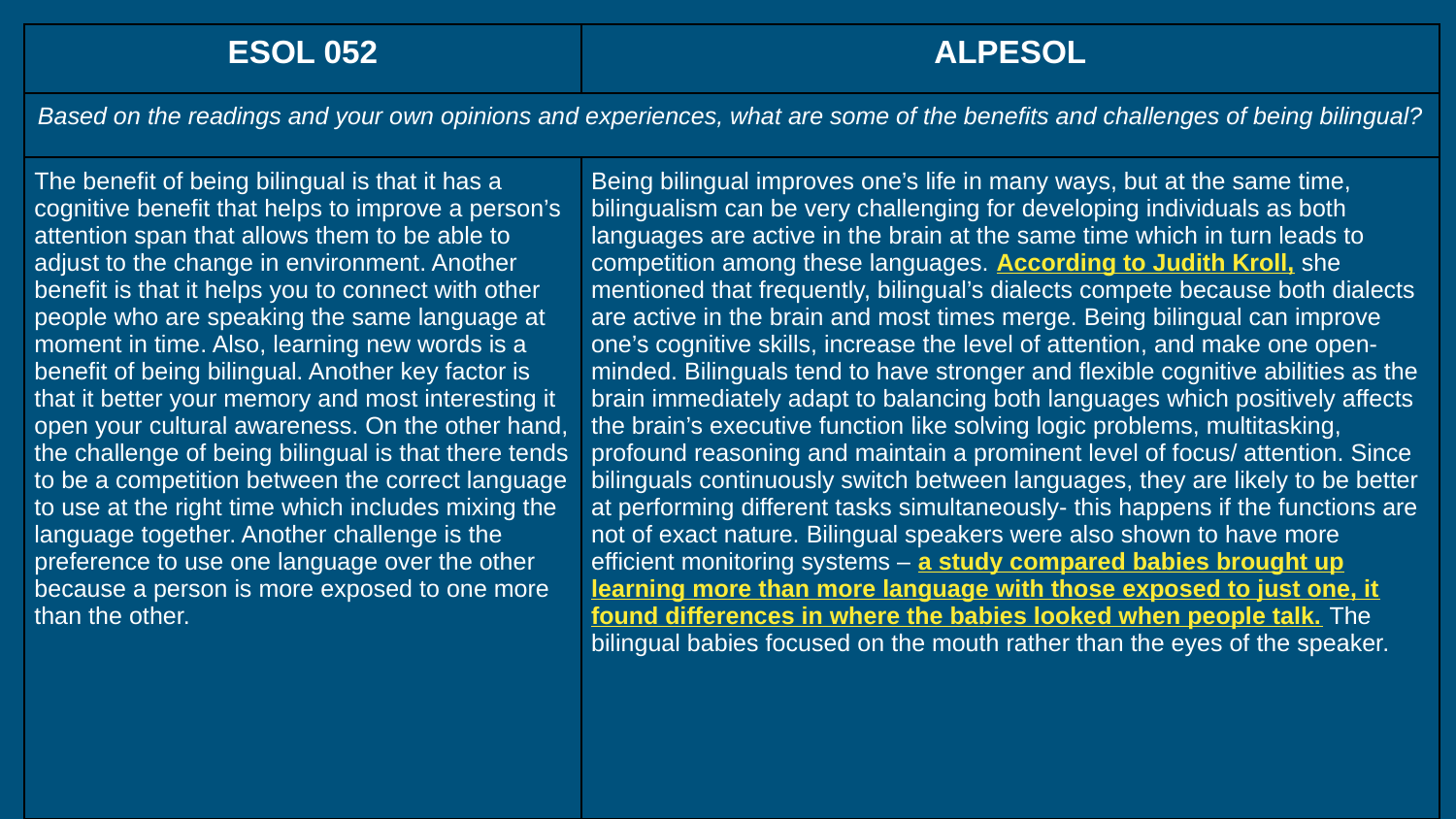

| ESOL 052 | ALPESOL |
| --- | --- |
| Based on the readings and your own opinions and experiences, what are some of the benefits and challenges of being bilingual? |  |
| The benefit of being bilingual is that it has a cognitive benefit that helps to improve a person’s attention span that allows them to be able to adjust to the change in environment. Another benefit is that it helps you to connect with other people who are speaking the same language at moment in time. Also, learning new words is a benefit of being bilingual. Another key factor is that it better your memory and most interesting it open your cultural awareness. On the other hand, the challenge of being bilingual is that there tends to be a competition between the correct language to use at the right time which includes mixing the language together. Another challenge is the preference to use one language over the other because a person is more exposed to one more than the other. | Being bilingual improves one’s life in many ways, but at the same time, bilingualism can be very challenging for developing individuals as both languages are active in the brain at the same time which in turn leads to competition among these languages. According to Judith Kroll, she mentioned that frequently, bilingual’s dialects compete because both dialects are active in the brain and most times merge. Being bilingual can improve one’s cognitive skills, increase the level of attention, and make one open-minded. Bilinguals tend to have stronger and flexible cognitive abilities as the brain immediately adapt to balancing both languages which positively affects the brain’s executive function like solving logic problems, multitasking, profound reasoning and maintain a prominent level of focus/ attention. Since bilinguals continuously switch between languages, they are likely to be better at performing different tasks simultaneously- this happens if the functions are not of exact nature. Bilingual speakers were also shown to have more efficient monitoring systems – a study compared babies brought up learning more than more language with those exposed to just one, it found differences in where the babies looked when people talk. The bilingual babies focused on the mouth rather than the eyes of the speaker. |